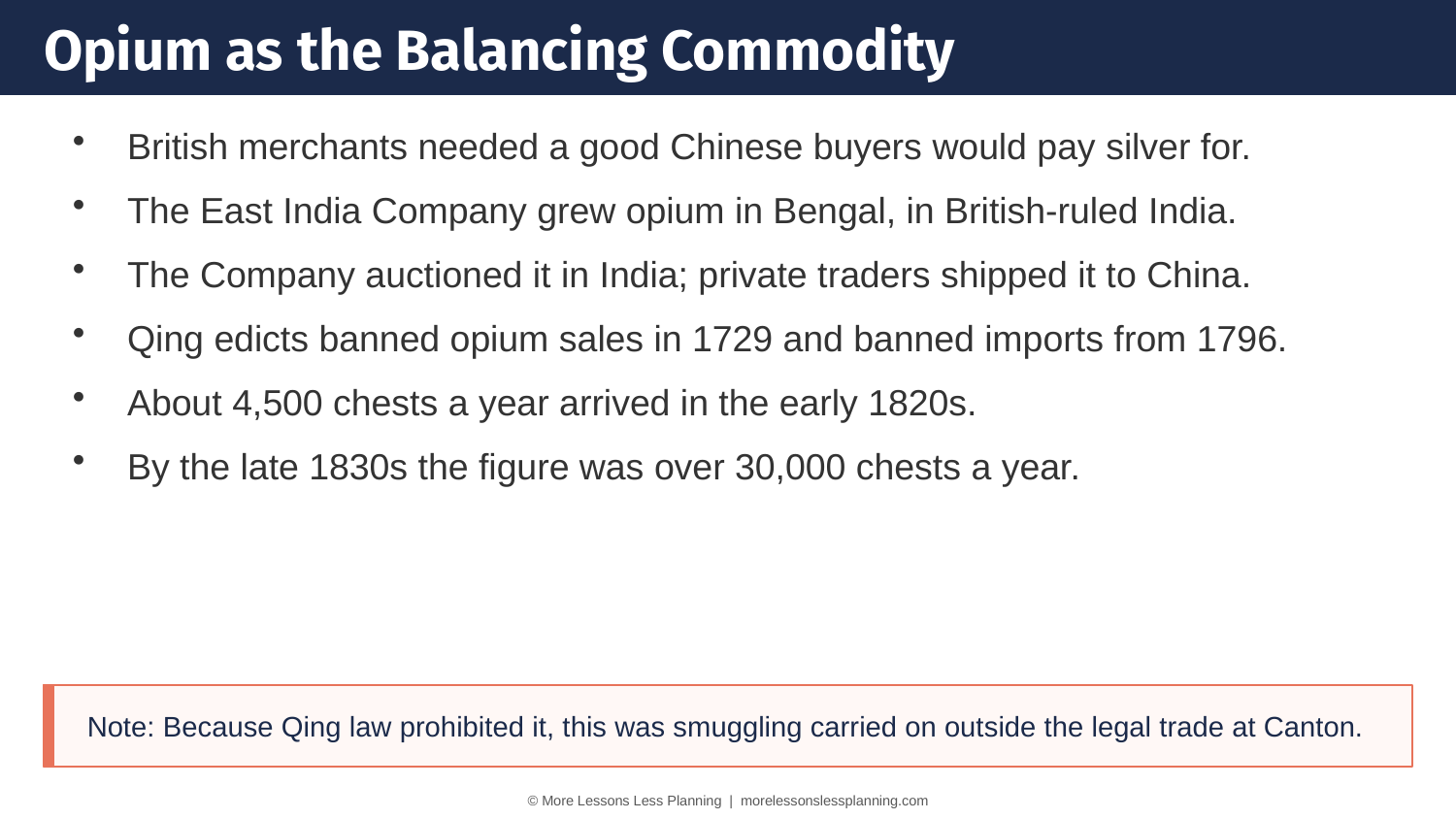

Opium as the Balancing Commodity
British merchants needed a good Chinese buyers would pay silver for.
The East India Company grew opium in Bengal, in British-ruled India.
The Company auctioned it in India; private traders shipped it to China.
Qing edicts banned opium sales in 1729 and banned imports from 1796.
About 4,500 chests a year arrived in the early 1820s.
By the late 1830s the figure was over 30,000 chests a year.

Note: Because Qing law prohibited it, this was smuggling carried on outside the legal trade at Canton.
© More Lessons Less Planning  |  morelessonslessplanning.com